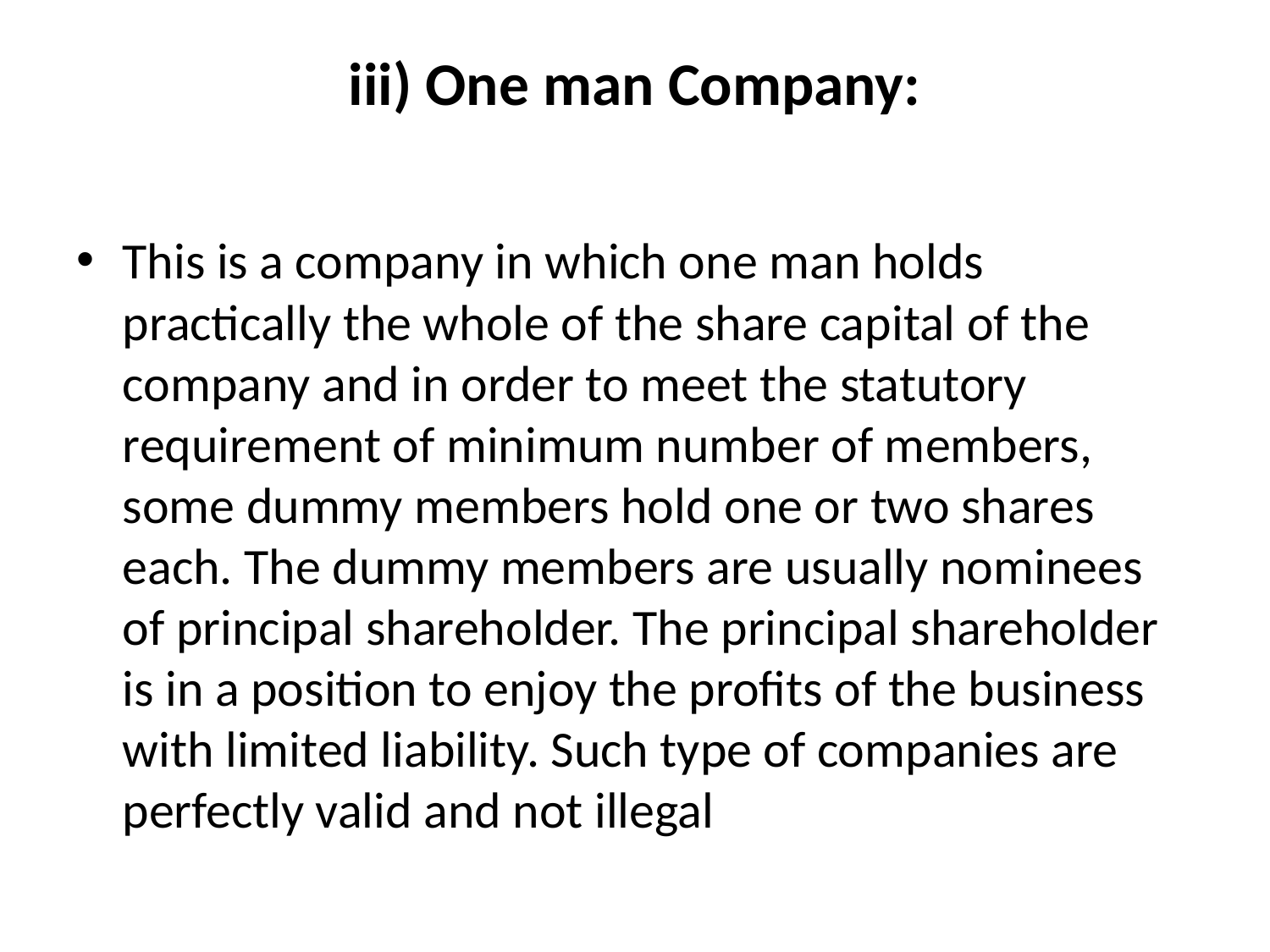

# iii) One man Company:
This is a company in which one man holds practically the whole of the share capital of the company and in order to meet the statutory requirement of minimum number of members, some dummy members hold one or two shares each. The dummy members are usually nominees of principal shareholder. The principal shareholder is in a position to enjoy the profits of the business with limited liability. Such type of companies are perfectly valid and not illegal